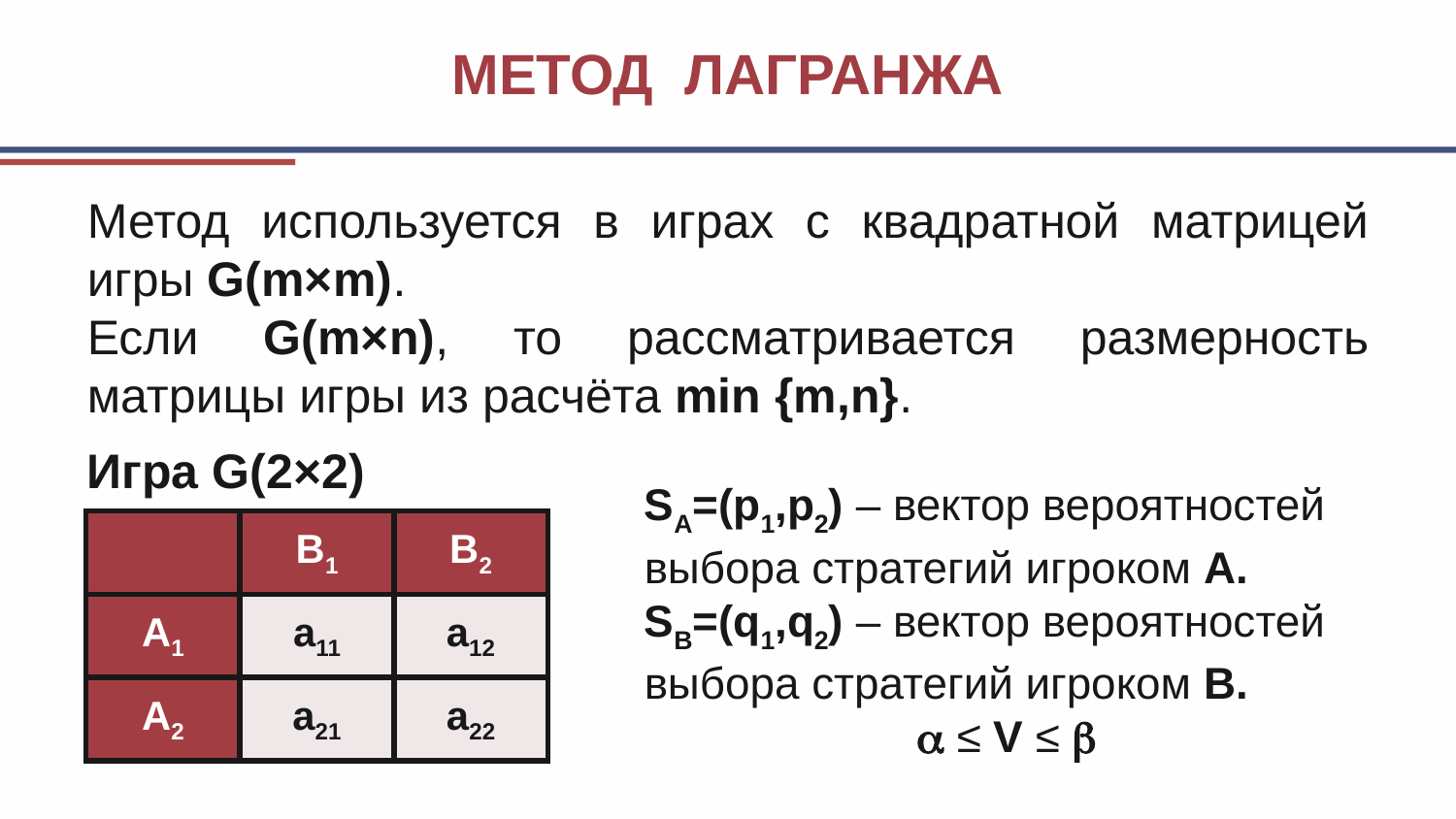

# Метод  Лагранжа
Метод используется в играх с квадратной матрицей игры G(m×m).
Если G(m×n), то рассматривается размерность матрицы игры из расчёта min {m,n}.
Игра G(2×2)
SA=(p1,p2) – вектор вероятностей выбора стратегий игроком А.
SB=(q1,q2) – вектор вероятностей выбора стратегий игроком В.
α ≤ V ≤ β
|  | B1 | B2 |
| --- | --- | --- |
| A1 | a11 | a12 |
| A2 | a21 | a22 |